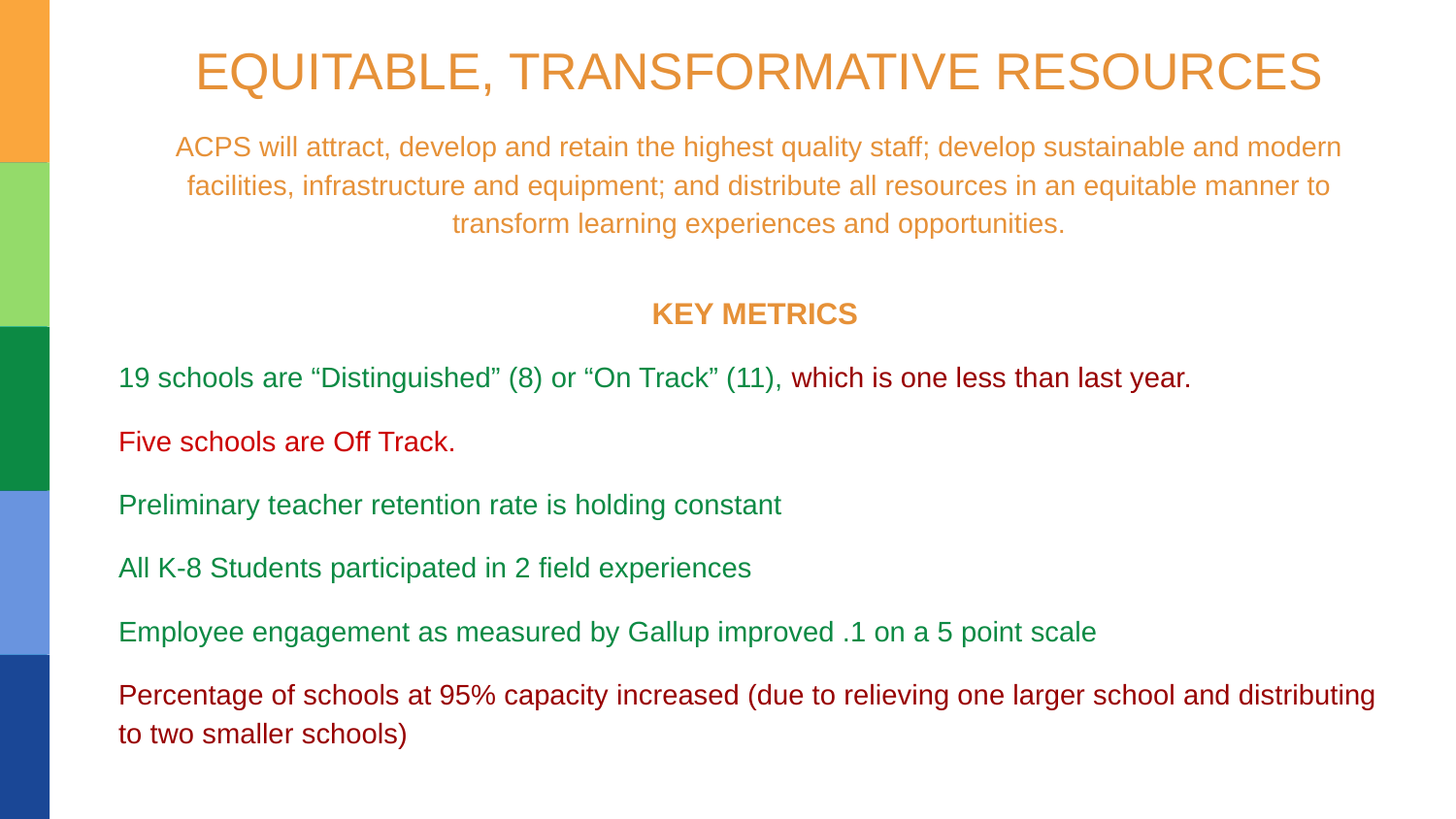

# EQUITABLE, TRANSFORMATIVE RESOURCES

ACPS will attract, develop and retain the highest quality staff; develop sustainable and modern facilities, infrastructure and equipment; and distribute all resources in an equitable manner to transform learning experiences and opportunities.
KEY METRICS
19 schools are “Distinguished” (8) or “On Track” (11), which is one less than last year.
Five schools are Off Track.
Preliminary teacher retention rate is holding constant
All K-8 Students participated in 2 field experiences
Employee engagement as measured by Gallup improved .1 on a 5 point scale
Percentage of schools at 95% capacity increased (due to relieving one larger school and distributing to two smaller schools)